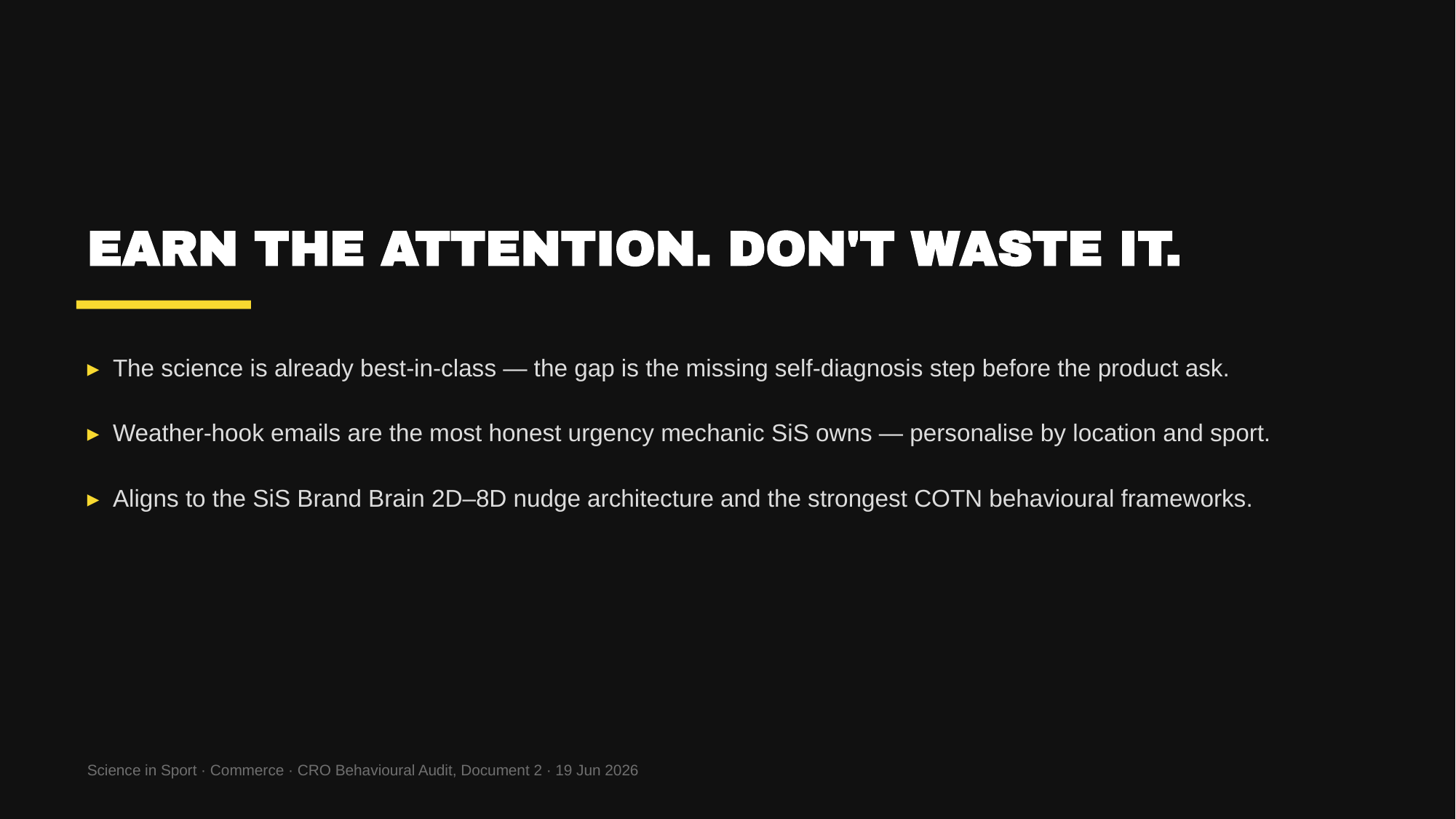

EARN THE ATTENTION. DON'T WASTE IT.

▸  The science is already best-in-class — the gap is the missing self-diagnosis step before the product ask.
▸  Weather-hook emails are the most honest urgency mechanic SiS owns — personalise by location and sport.
▸  Aligns to the SiS Brand Brain 2D–8D nudge architecture and the strongest COTN behavioural frameworks.
Science in Sport · Commerce · CRO Behavioural Audit, Document 2 · 19 Jun 2026